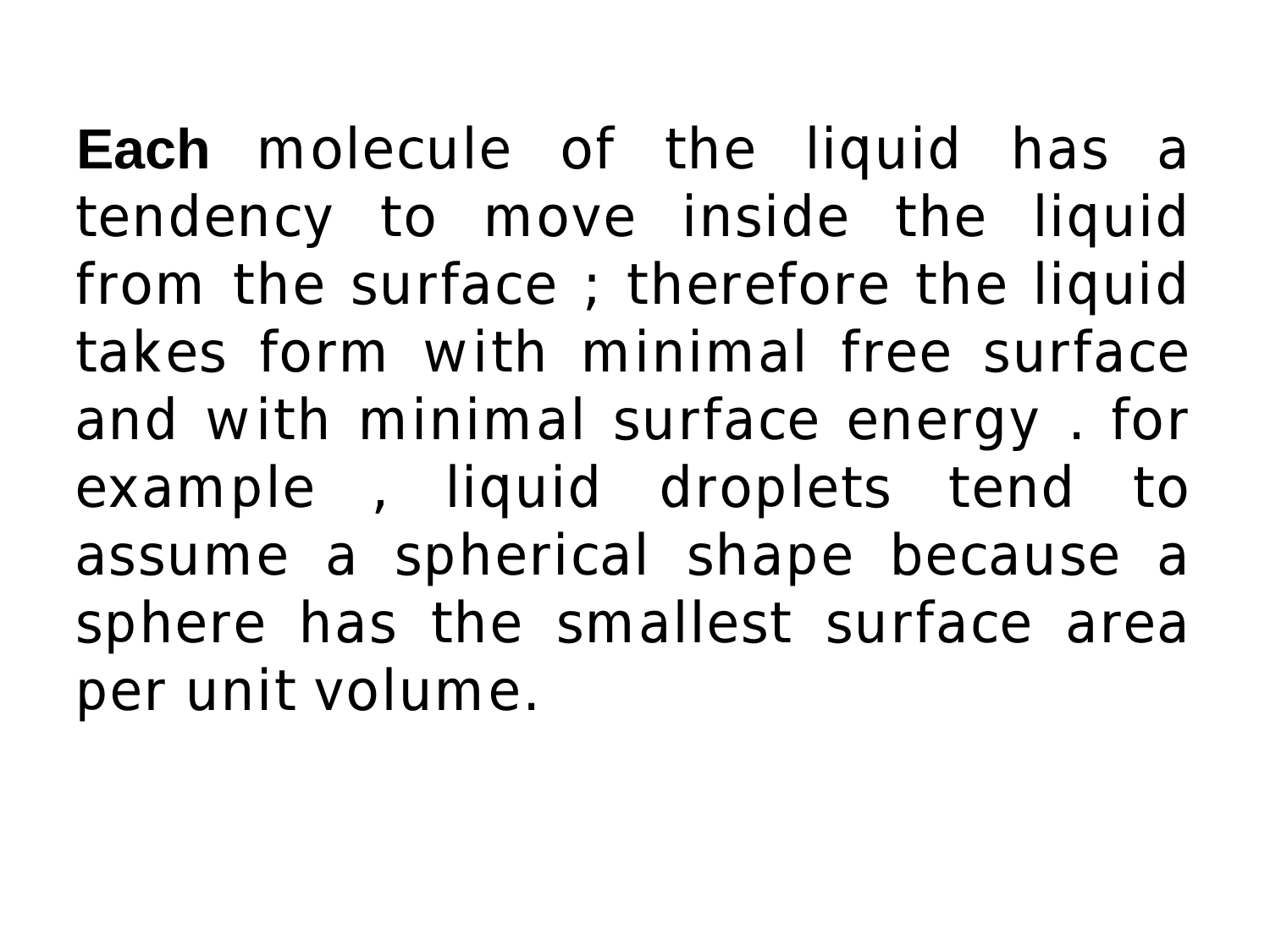

#
Each molecule of the liquid has a tendency to move inside the liquid from the surface ; therefore the liquid takes form with minimal free surface and with minimal surface energy . for example , liquid droplets tend to assume a spherical shape because a sphere has the smallest surface area per unit volume.